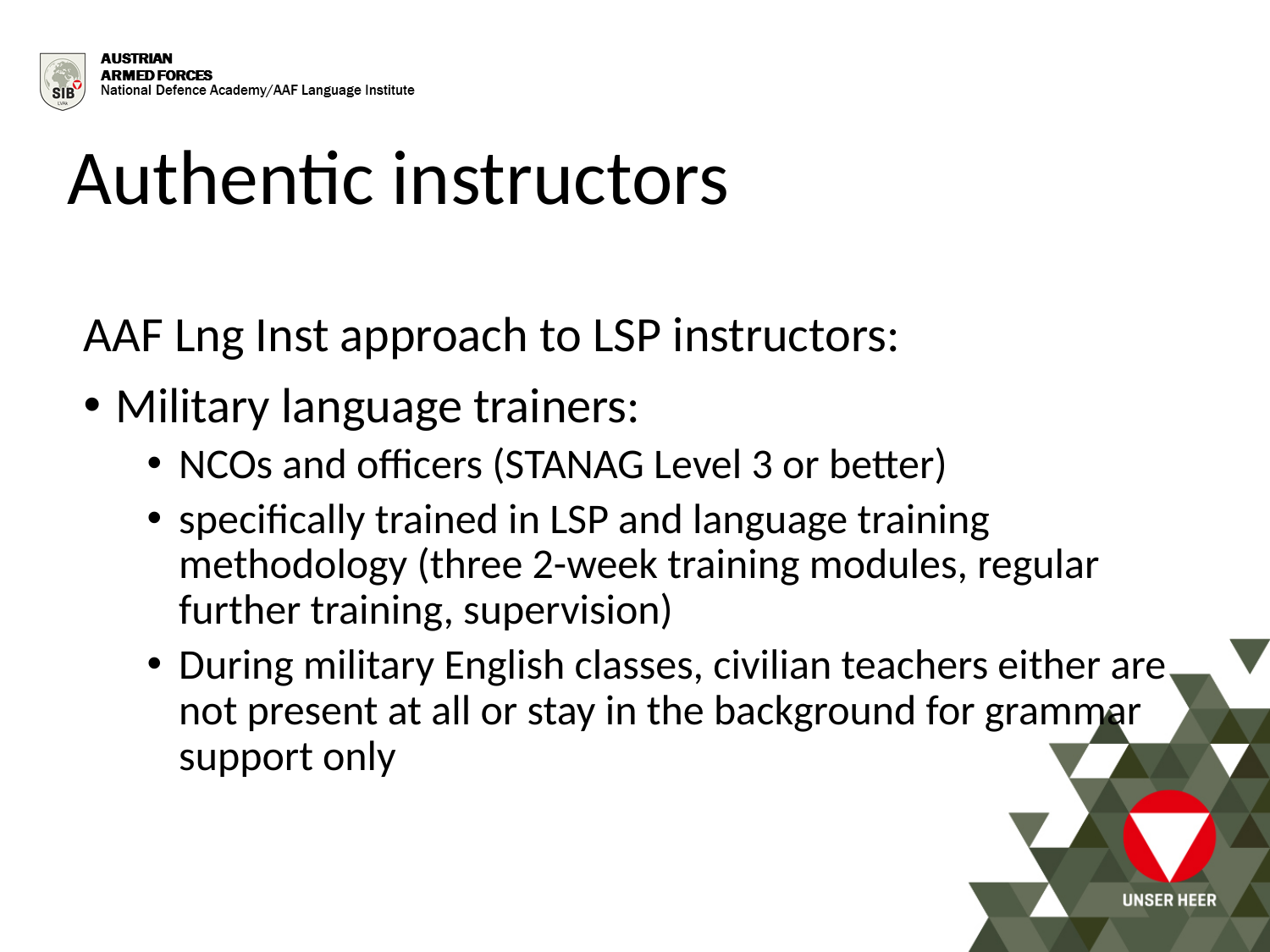

Authentic instructors

AAF Lng Inst approach to LSP instructors:
Military language trainers:
NCOs and officers (STANAG Level 3 or better)
specifically trained in LSP and language training methodology (three 2-week training modules, regular further training, supervision)
During military English classes, civilian teachers either are not present at all or stay in the background for grammar support only